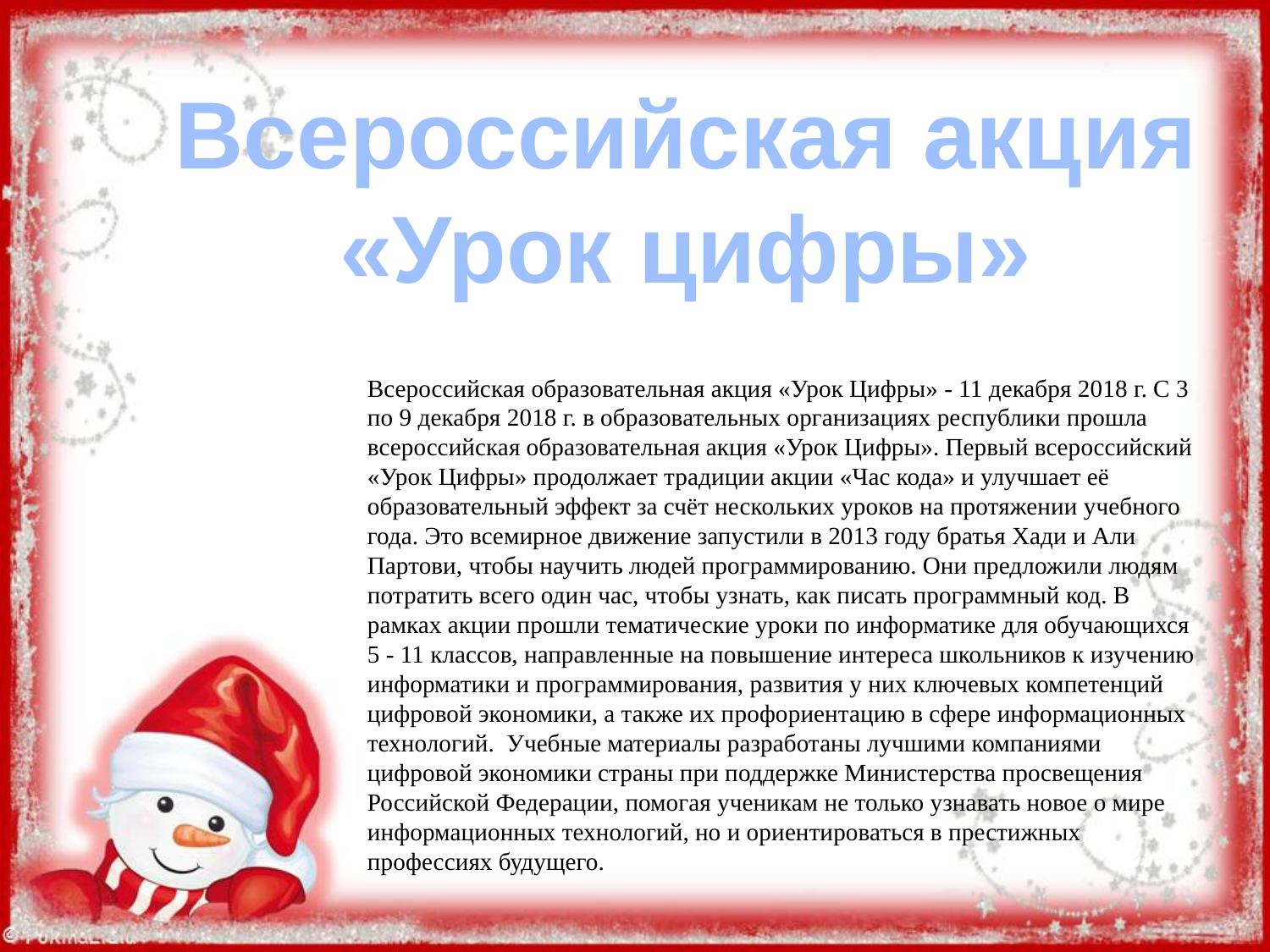

Всероссийская акция
 «Урок цифры»
Всероссийская образовательная акция «Урок Цифры» - 11 декабря 2018 г. С 3 по 9 декабря 2018 г. в образовательных организациях республики прошла всероссийская образовательная акция «Урок Цифры». Первый всероссийский «Урок Цифры» продолжает традиции акции «Час кода» и улучшает её образовательный эффект за счёт нескольких уроков на протяжении учебного года. Это всемирное движение запустили в 2013 году братья Хади и Али Партови, чтобы научить людей программированию. Они предложили людям потратить всего один час, чтобы узнать, как писать программный код. В рамках акции прошли тематические уроки по информатике для обучающихся 5 - 11 классов, направленные на повышение интереса школьников к изучению информатики и программирования, развития у них ключевых компетенций цифровой экономики, а также их профориентацию в сфере информационных технологий.  Учебные материалы разработаны лучшими компаниями цифровой экономики страны при поддержке Министерства просвещения Российской Федерации, помогая ученикам не только узнавать новое о мире информационных технологий, но и ориентироваться в престижных профессиях будущего.